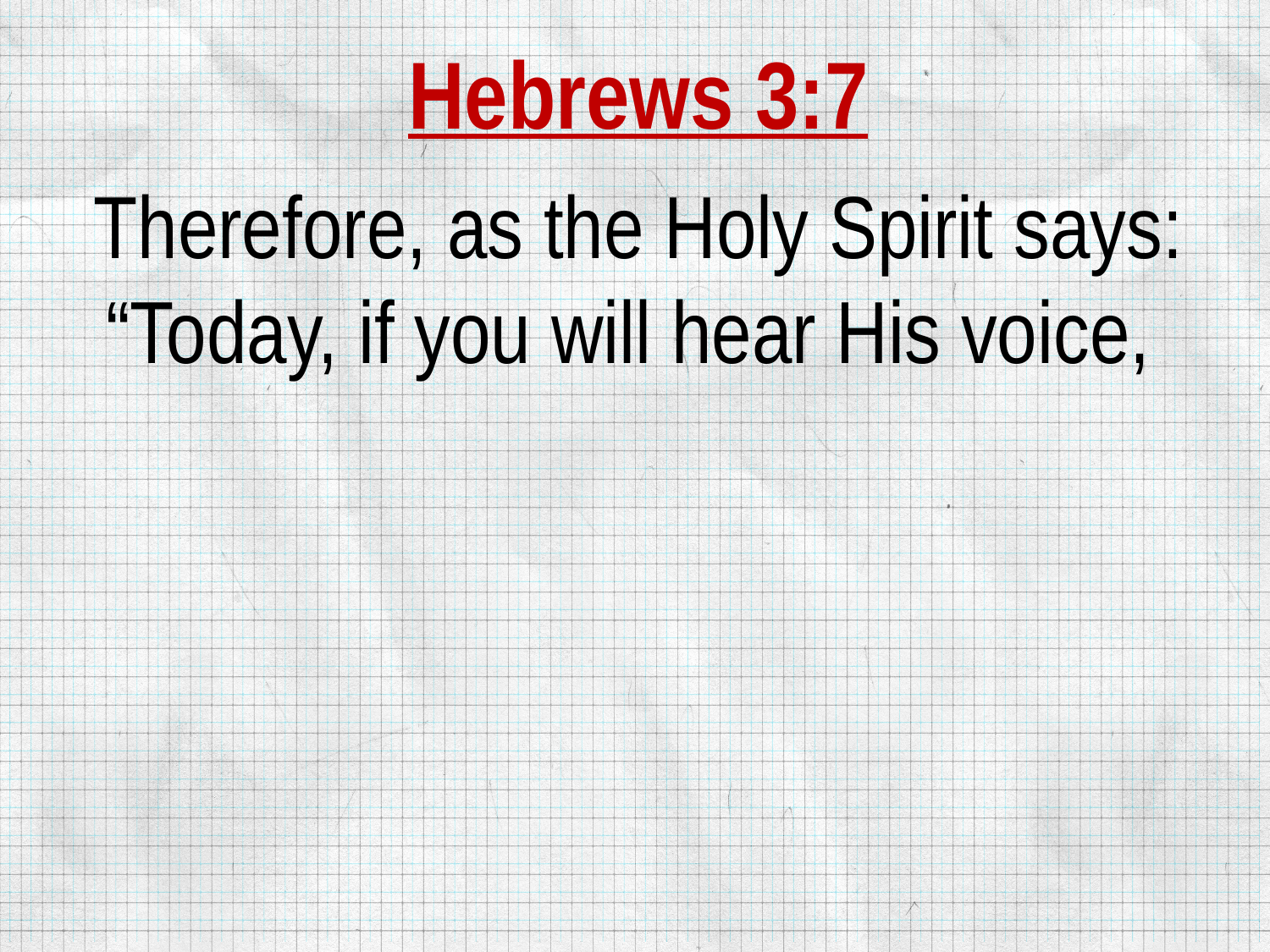

Hebrews 3:7

Therefore, as the Holy Spirit says: “Today, if you will hear His voice,